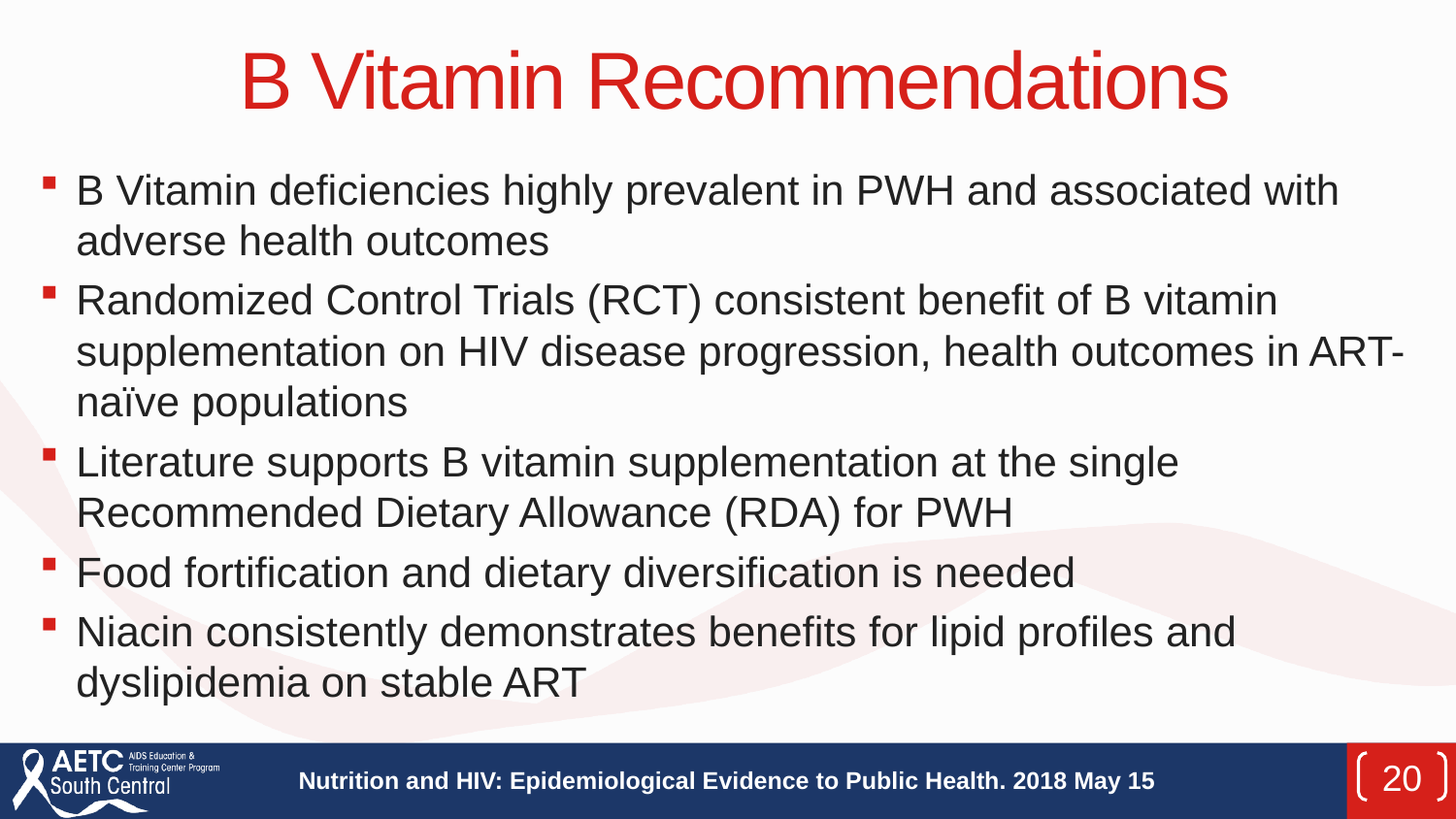

# B Vitamin Recommendations
B Vitamin deficiencies highly prevalent in PWH and associated with adverse health outcomes
Randomized Control Trials (RCT) consistent benefit of B vitamin supplementation on HIV disease progression, health outcomes in ART-naïve populations
Literature supports B vitamin supplementation at the single Recommended Dietary Allowance (RDA) for PWH
Food fortification and dietary diversification is needed
Niacin consistently demonstrates benefits for lipid profiles and dyslipidemia on stable ART
20
Nutrition and HIV: Epidemiological Evidence to Public Health. 2018 May 15